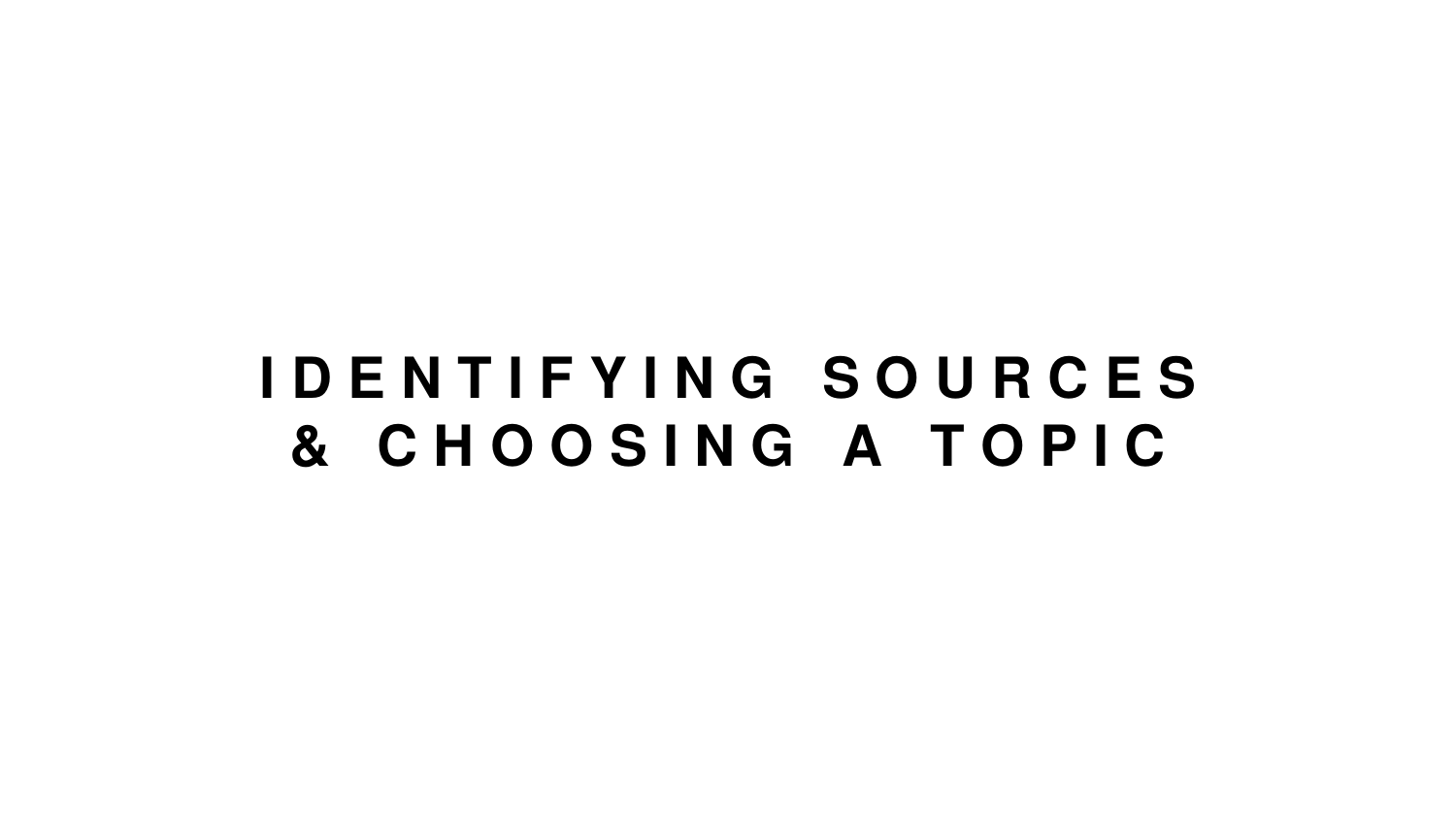

# I D E N T I F Y I N G   S O U R C E S &   C H O O S I N G   A   T O P I C